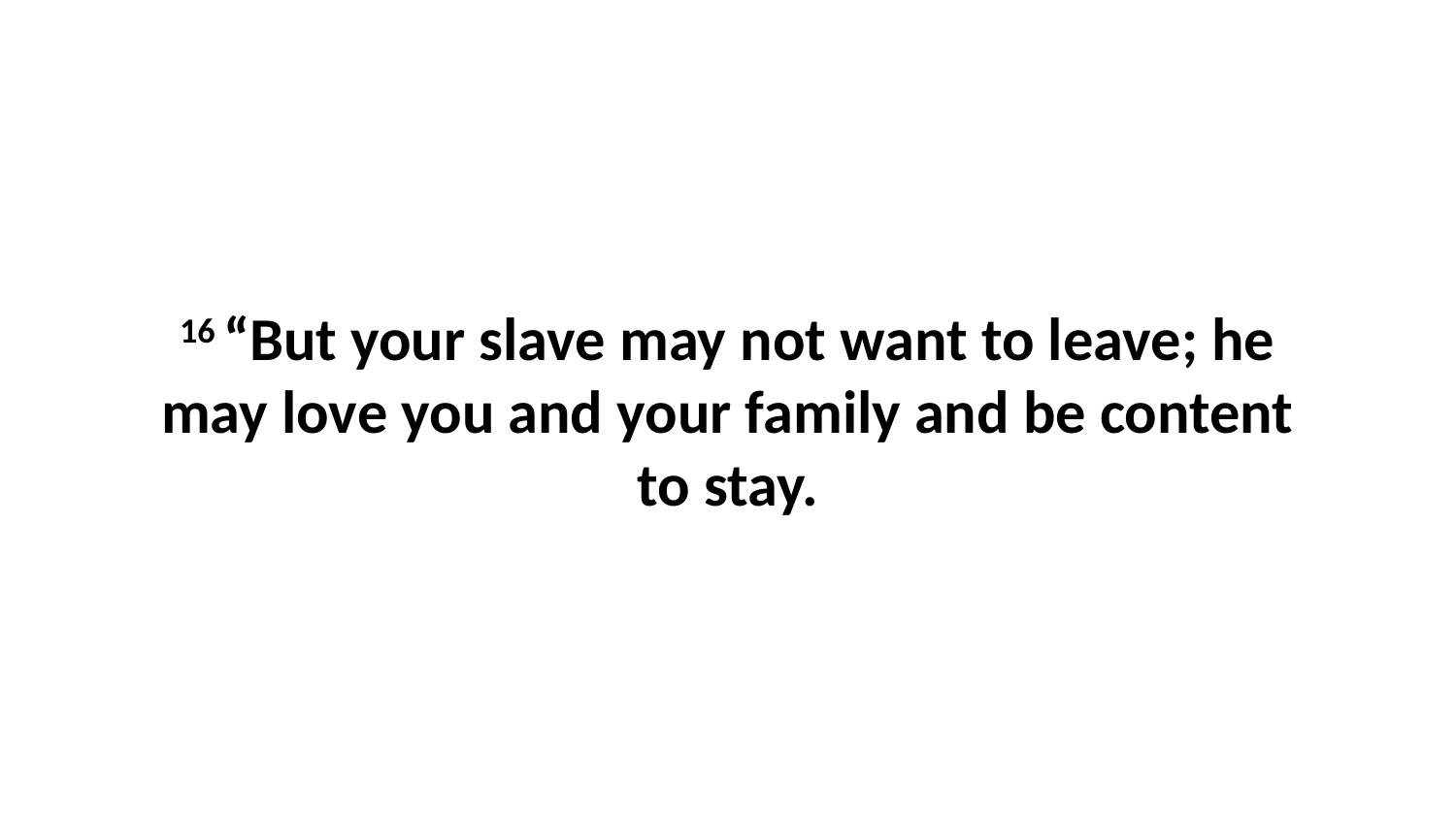

16 “But your slave may not want to leave; he may love you and your family and be content to stay.